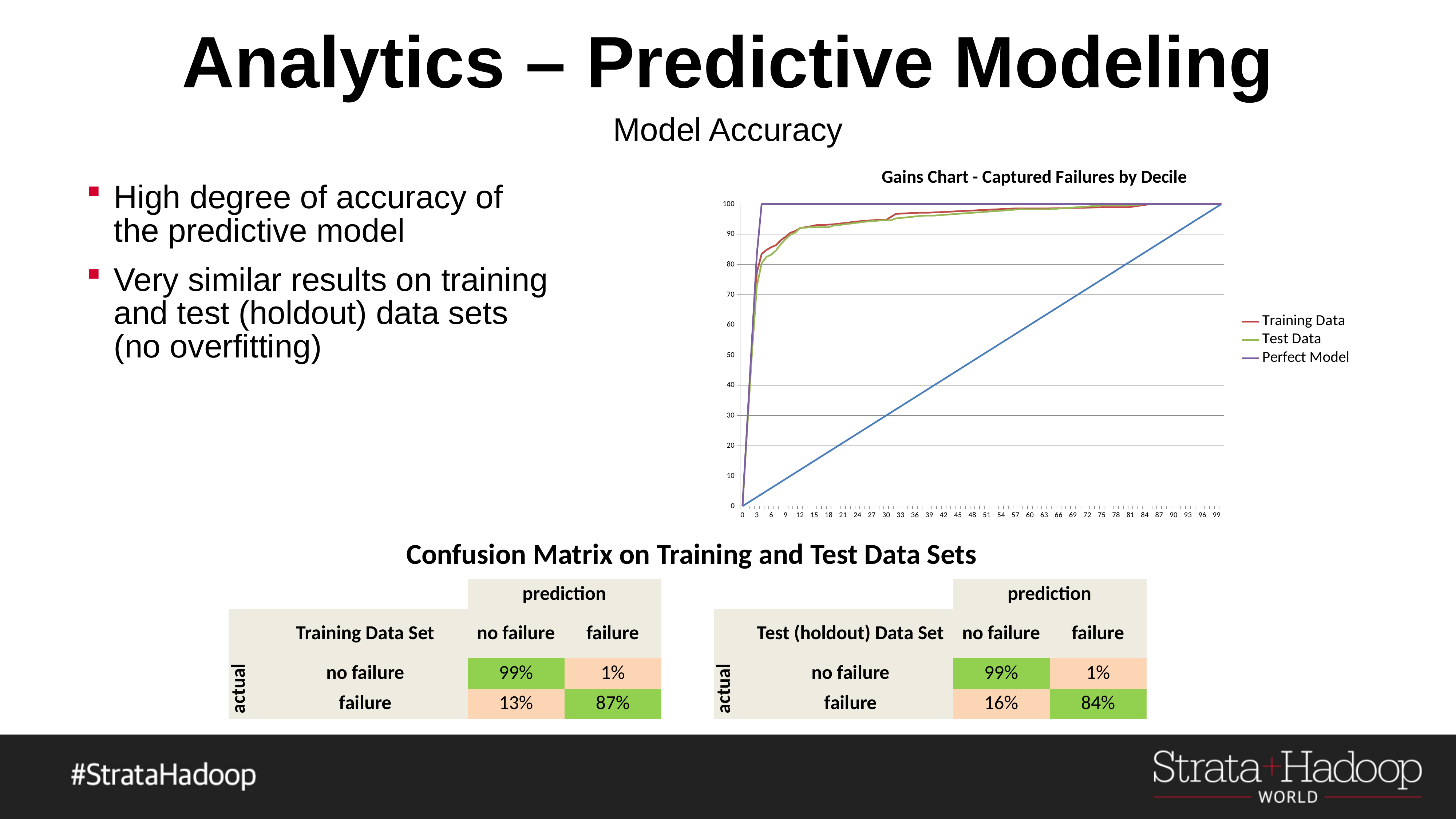

# Analytics – Predictive Modeling
Model Accuracy

### Chart: Gains Chart - Captured Failures by Decile

| Category | Percentile | Training Data | Test Data | Perfect Model |
|---|---|---|---|---|
| 0.0 | 0.0 | 0.0 | 0.0 | 0.0 |
| 1.0 | 1.0 | 27.35489400000004 | 26.01398600000003 | 27.783251 |
| 2.0 | 2.0 | 54.581281 | 51.38111900000001 | 55.66502500000005 |
| 3.0 | 3.0 | 77.339901 | 72.884615 | 83.448276 |
| 4.0 | 4.0 | 83.448276 | 80.384615 | 100.0 |
| 5.0 | 5.0 | 84.7634690000001 | 82.5 | 100.0 |
| 6.0 | 6.0 | 85.724596 | 83.252325 | 100.0 |
| 7.0 | 7.0 | 86.387719 | 84.619309 | 100.0 |
| 8.0 | 8.0 | 88.007968 | 86.69871799999989 | 100.0 |
| 9.0 | 9.0 | 89.142714 | 88.40081 | 100.0 |
| 10.0 | 10.0 | 90.492611 | 89.83805699999998 | 100.0 |
| 11.0 | 11.0 | 91.07142899999998 | 90.515505 | 100.0 |
| 12.0 | 12.0 | 92.00844499999998 | 92.11538499999999 | 100.0 |
| 13.0 | 13.0 | 92.279105 | 92.147628 | 100.0 |
| 14.0 | 14.0 | 92.551724 | 92.307692 | 100.0 |
| 15.0 | 15.0 | 92.91148900000013 | 92.307692 | 100.0 |
| 16.0 | 16.0 | 93.10344799999996 | 92.307692 | 100.0 |
| 17.0 | 17.0 | 93.10344799999996 | 92.307692 | 100.0 |
| 18.0 | 18.0 | 93.18388399999998 | 92.307692 | 100.0 |
| 19.0 | 19.0 | 93.27730799999995 | 92.884615 | 100.0 |
| 20.0 | 20.0 | 93.46366800000003 | 93.02624199999998 | 100.0 |
| 21.0 | 21.0 | 93.65068999999998 | 93.22395799999998 | 100.0 |
| 22.0 | 22.0 | 93.83705 | 93.42307699999998 | 100.0 |
| 23.0 | 23.0 | 94.02407199999992 | 93.62219599999999 | 100.0 |
| 24.0 | 24.0 | 94.21043199999998 | 93.821314 | 100.0 |
| 25.0 | 25.0 | 94.384236 | 94.02043299999985 | 100.0 |
| 26.0 | 26.0 | 94.47078899999984 | 94.219551 | 100.0 |
| 27.0 | 27.0 | 94.600617 | 94.322604 | 100.0 |
| 28.0 | 28.0 | 94.730906 | 94.451718 | 100.0 |
| 29.0 | 29.0 | 94.77832499999998 | 94.58083299999987 | 100.0 |
| 30.0 | 30.0 | 94.77832499999998 | 94.61538499999999 | 100.0 |
| 31.0 | 31.0 | 95.72233999999999 | 94.61538499999999 | 100.0 |
| 32.0 | 32.0 | 96.748768 | 95.22267199999999 | 100.0 |
| 33.0 | 33.0 | 96.805023 | 95.384615 | 100.0 |
| 34.0 | 34.0 | 96.89201799999998 | 95.537498 | 100.0 |
| 35.0 | 35.0 | 96.97870499999995 | 95.70843899999987 | 100.0 |
| 36.0 | 36.0 | 97.06569899999998 | 95.87937899999982 | 100.0 |
| 37.0 | 37.0 | 97.14285699999998 | 96.050319 | 100.0 |
| 38.0 | 38.0 | 97.14285699999998 | 96.15384599999996 | 100.0 |
| 39.0 | 39.0 | 97.14285699999998 | 96.15384599999996 | 100.0 |
| 40.0 | 40.0 | 97.2116690000002 | 96.169455 | 100.0 |
| 41.0 | 41.0 | 97.290511 | 96.28528799999998 | 100.0 |
| 42.0 | 42.0 | 97.369074 | 96.401942 | 100.0 |
| 43.0 | 43.0 | 97.44791600000013 | 96.518596 | 100.0 |
| 44.0 | 44.0 | 97.5264789999998 | 96.63525 | 100.0 |
| 45.0 | 45.0 | 97.60531999999998 | 96.751904 | 100.0 |
| 46.0 | 46.0 | 97.6838829999998 | 96.868559 | 100.0 |
| 47.0 | 47.0 | 97.762725 | 96.98521300000012 | 100.0 |
| 48.0 | 48.0 | 97.841288 | 97.101867 | 100.0 |
| 49.0 | 49.0 | 97.92013 | 97.218521 | 100.0 |
| 50.0 | 50.0 | 97.99897099999998 | 97.33517599999992 | 100.0 |
| 51.0 | 51.0 | 98.077534 | 97.45183 | 100.0 |
| 52.0 | 52.0 | 98.1563759999998 | 97.568484 | 100.0 |
| 53.0 | 53.0 | 98.23493899999998 | 97.6851379999998 | 100.0 |
| 54.0 | 54.0 | 98.31377999999998 | 97.80179199999998 | 100.0 |
| 55.0 | 55.0 | 98.39234299999984 | 97.918447 | 100.0 |
| 56.0 | 56.0 | 98.471185 | 98.03510099999998 | 100.0 |
| 57.0 | 57.0 | 98.52216699999998 | 98.15175499999998 | 100.0 |
| 58.0 | 58.0 | 98.52216699999998 | 98.268409 | 100.0 |
| 59.0 | 59.0 | 98.52216699999998 | 98.269231 | 100.0 |
| 60.0 | 60.0 | 98.52216699999998 | 98.269231 | 100.0 |
| 61.0 | 61.0 | 98.52216699999998 | 98.269231 | 100.0 |
| 62.0 | 62.0 | 98.52216699999998 | 98.269231 | 100.0 |
| 63.0 | 63.0 | 98.52216699999998 | 98.269231 | 100.0 |
| 64.0 | 64.0 | 98.539849 | 98.269231 | 100.0 |
| 65.0 | 65.0 | 98.57343099999989 | 98.36729500000003 | 100.0 |
| 66.0 | 66.0 | 98.60689499999998 | 98.4823789999998 | 100.0 |
| 67.0 | 67.0 | 98.64047699999992 | 98.597462 | 100.0 |
| 68.0 | 68.0 | 98.67394099999989 | 98.712546 | 100.0 |
| 69.0 | 69.0 | 98.707523 | 98.82762900000012 | 100.0 |
| 70.0 | 70.0 | 98.740987 | 98.942713 | 100.0 |
| 71.0 | 71.0 | 98.7745690000001 | 99.05779699999998 | 100.0 |
| 72.0 | 72.0 | 98.8080329999998 | 99.17287999999981 | 100.0 |
| 73.0 | 73.0 | 98.84161500000015 | 99.28796400000014 | 100.0 |
| 74.0 | 74.0 | 98.87507899999977 | 99.403047 | 100.0 |
| 75.0 | 75.0 | 98.908662 | 99.51813099999998 | 100.0 |
| 76.0 | 76.0 | 98.91625600000016 | 99.61538499999999 | 100.0 |
| 77.0 | 77.0 | 98.91625600000016 | 99.61538499999999 | 100.0 |
| 78.0 | 78.0 | 98.91625600000016 | 99.61538499999999 | 100.0 |
| 79.0 | 79.0 | 98.91625600000016 | 99.61538499999999 | 100.0 |
| 80.0 | 80.0 | 98.91625600000016 | 99.61538499999999 | 100.0 |
| 81.0 | 81.0 | 99.01236799999998 | 99.62207899999977 | 100.0 |
| 82.0 | 82.0 | 99.246848 | 99.70849599999998 | 100.0 |
| 83.0 | 83.0 | 99.48049899999998 | 99.794912 | 100.0 |
| 84.0 | 84.0 | 99.7149790000001 | 99.88132899999998 | 100.0 |
| 85.0 | 85.0 | 99.94863000000002 | 99.967746 | 100.0 |
| 86.0 | 86.0 | 100.0 | 100.0 | 100.0 |
| 87.0 | 87.0 | 100.0 | 100.0 | 100.0 |
| 88.0 | 88.0 | 100.0 | 100.0 | 100.0 |
| 89.0 | 89.0 | 100.0 | 100.0 | 100.0 |
| 90.0 | 90.0 | 100.0 | 100.0 | 100.0 |
| 91.0 | 91.0 | 100.0 | 100.0 | 100.0 |
| 92.0 | 92.0 | 100.0 | 100.0 | 100.0 |
| 93.0 | 93.0 | 100.0 | 100.0 | 100.0 |
| 94.0 | 94.0 | 100.0 | 100.0 | 100.0 |
| 95.0 | 95.0 | 100.0 | 100.0 | 100.0 |
| 96.0 | 96.0 | 100.0 | 100.0 | 100.0 |
| 97.0 | 97.0 | 100.0 | 100.0 | 100.0 |
| 98.0 | 98.0 | 100.0 | 100.0 | 100.0 |
| 99.0 | 99.0 | 100.0 | 100.0 | 100.0 |
| 100.0 | 100.0 | 100.0 | 100.0 | 100.0 |
High degree of accuracy of the predictive model
Very similar results on training and test (holdout) data sets (no overfitting)
Confusion Matrix on Training and Test Data Sets

|  |  | prediction |  |  |  |  | prediction |  |
| --- | --- | --- | --- | --- | --- | --- | --- | --- |
|  | Training Data Set | no failure | failure |  |  | Test (holdout) Data Set | no failure | failure |
| actual | no failure | 99% | 1% |  | actual | no failure | 99% | 1% |
|  | failure | 13% | 87% |  |  | failure | 16% | 84% |